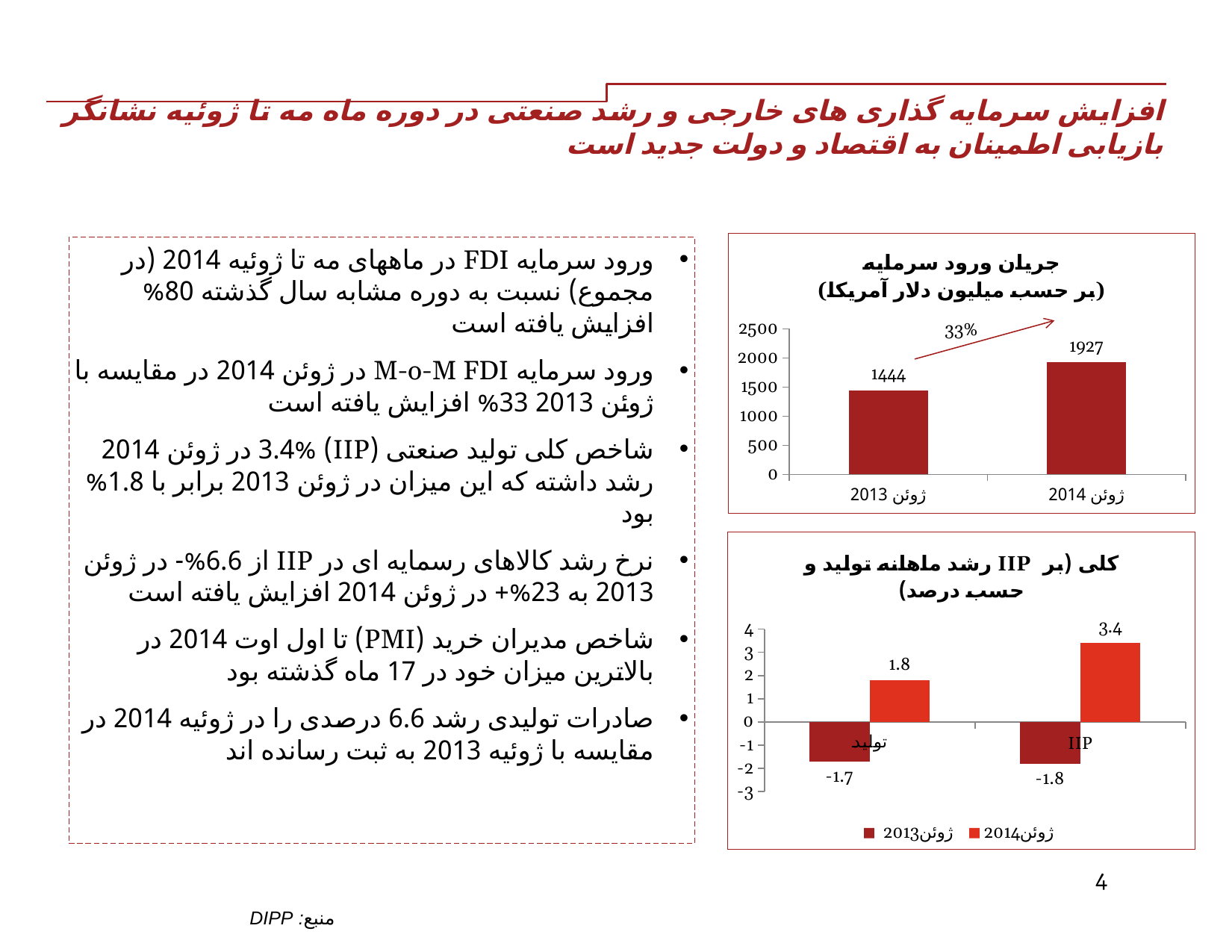

# افزایش سرمایه گذاری های خارجی و رشد صنعتی در دوره ماه مه تا ژوئیه نشانگر بازیابی اطمینان به اقتصاد و دولت جدید است
  –

### Chart: جریان ورود سرمایه
(بر حسب میلیون دلار آمریکا)

| Category | M-o-M FDI Equity Inflows (in USD million) |
|---|---|
| ژوئن 2013 | 1444.0 |
| ژوئن 2014 | 1927.0 |
33%
ورود سرمایه FDI در ماههای مه تا ژوئیه 2014 (در مجموع) نسبت به دوره مشابه سال گذشته 80% افزایش یافته است
ورود سرمایه M-o-M FDI در ژوئن 2014 در مقایسه با ژوئن 2013 33% افزایش یافته است
شاخص کلی تولید صنعتی (IIP) 3.4% در ژوئن 2014 رشد داشته که این میزان در ژوئن 2013 برابر با 1.8% بود
نرخ رشد کالاهای رسمایه ای در IIP از 6.6%- در ژوئن 2013 به 23%+ در ژوئن 2014 افزایش یافته است
شاخص مدیران خرید (PMI) تا اول اوت 2014 در بالاترین میزان خود در 17 ماه گذشته بود
صادرات تولیدی رشد 6.6 درصدی را در ژوئیه 2014 در مقایسه با ژوئیه 2013 به ثبت رسانده اند

### Chart: رشد ماهانه تولید و IIP  کلی (بر حسب درصد)

| Category |  2013ژوئن  | 2014ژوئن  |
|---|---|---|
| تولید | -1.7 | 1.8 |
| IIP | -1.8 | 3.4 |
4
منبع: DIPP